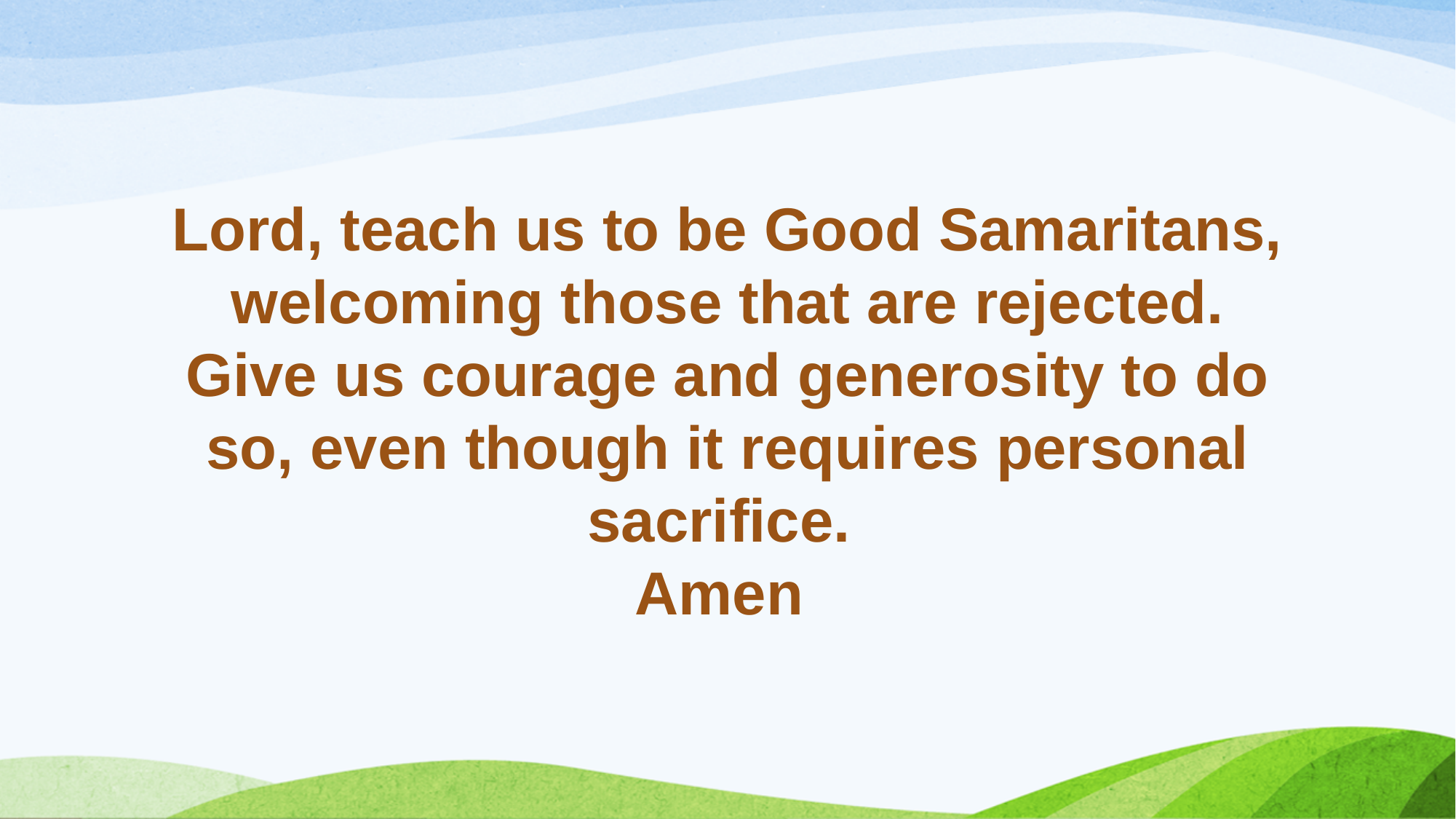

Lord, teach us to be Good Samaritans, welcoming those that are rejected. Give us courage and generosity to do so, even though it requires personal sacrifice.
Amen